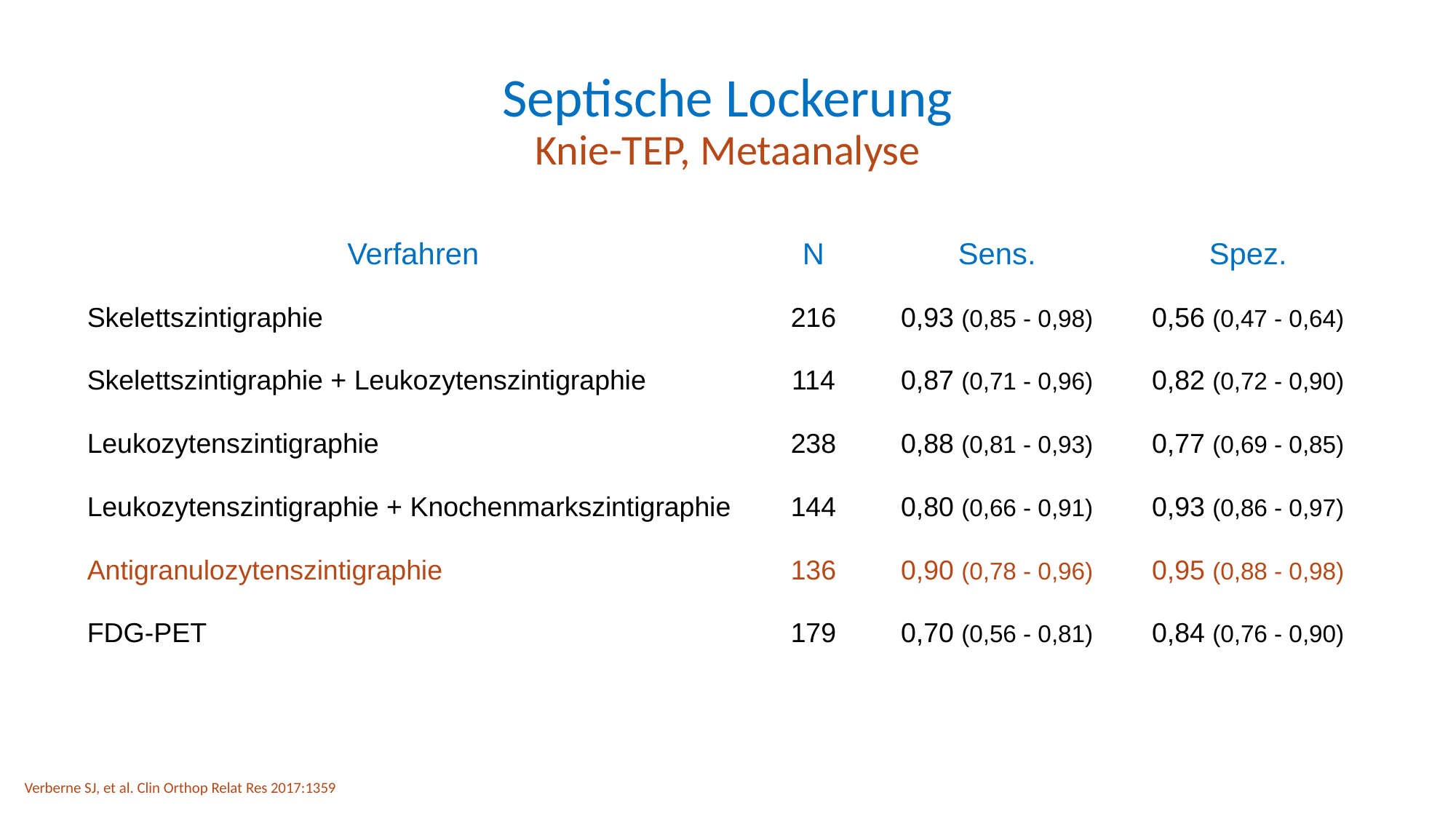

# Septische Lockerung Knie-TEP, Metaanalyse
| Verfahren | N | Sens. | Spez. |
| --- | --- | --- | --- |
| Skelettszintigraphie | 216 | 0,93 (0,85 - 0,98) | 0,56 (0,47 - 0,64) |
| Skelettszintigraphie + Leukozytenszintigraphie | 114 | 0,87 (0,71 - 0,96) | 0,82 (0,72 - 0,90) |
| Leukozytenszintigraphie | 238 | 0,88 (0,81 - 0,93) | 0,77 (0,69 - 0,85) |
| Leukozytenszintigraphie + Knochenmarkszintigraphie | 144 | 0,80 (0,66 - 0,91) | 0,93 (0,86 - 0,97) |
| Antigranulozytenszintigraphie | 136 | 0,90 (0,78 - 0,96) | 0,95 (0,88 - 0,98) |
| FDG-PET | 179 | 0,70 (0,56 - 0,81) | 0,84 (0,76 - 0,90) |
Verberne SJ, et al. Clin Orthop Relat Res 2017:1359